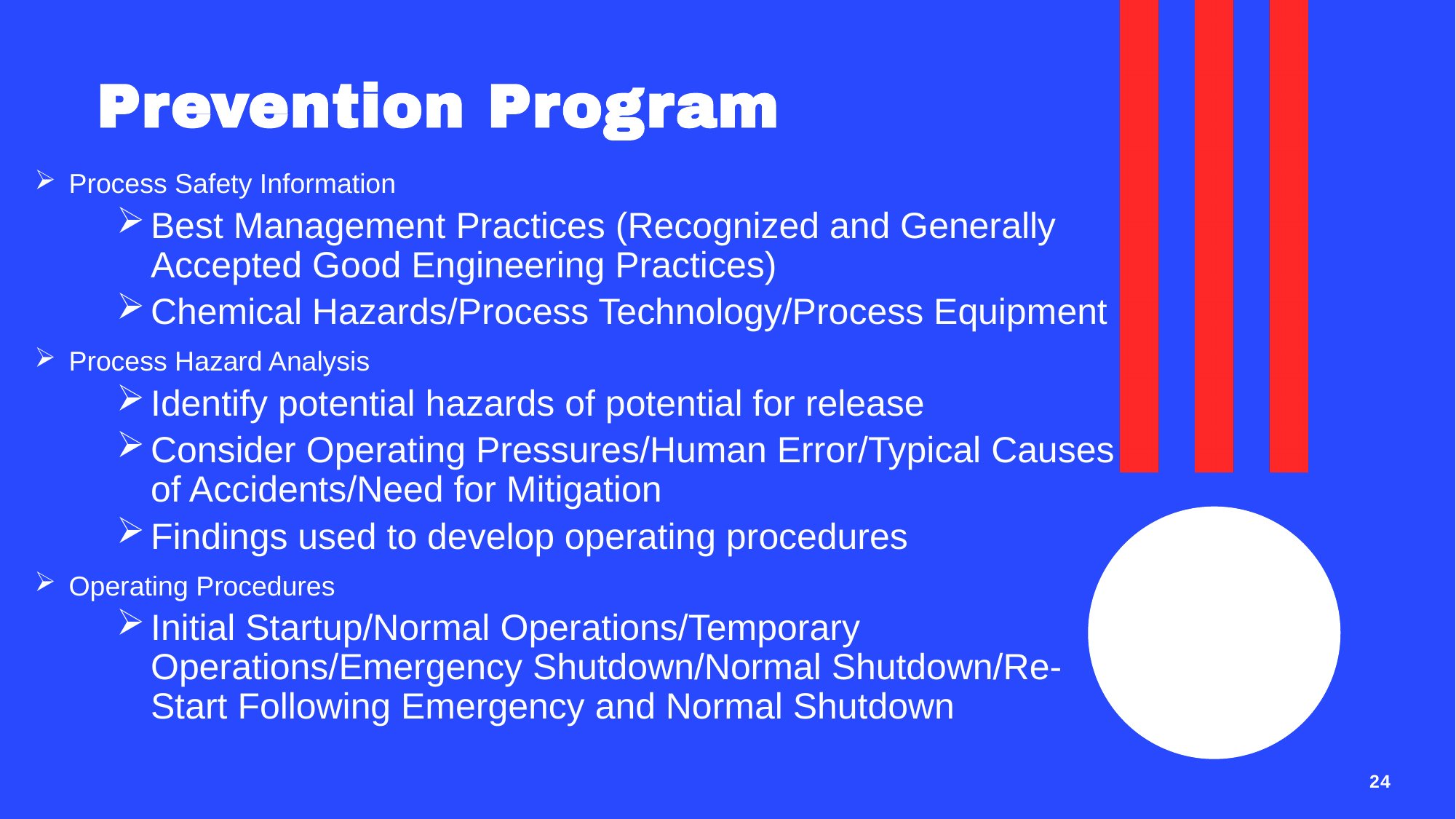

# Prevention Program
Process Safety Information
Best Management Practices (Recognized and Generally Accepted Good Engineering Practices)
Chemical Hazards/Process Technology/Process Equipment
Process Hazard Analysis
Identify potential hazards of potential for release
Consider Operating Pressures/Human Error/Typical Causes of Accidents/Need for Mitigation
Findings used to develop operating procedures
Operating Procedures
Initial Startup/Normal Operations/Temporary Operations/Emergency Shutdown/Normal Shutdown/Re-Start Following Emergency and Normal Shutdown

24